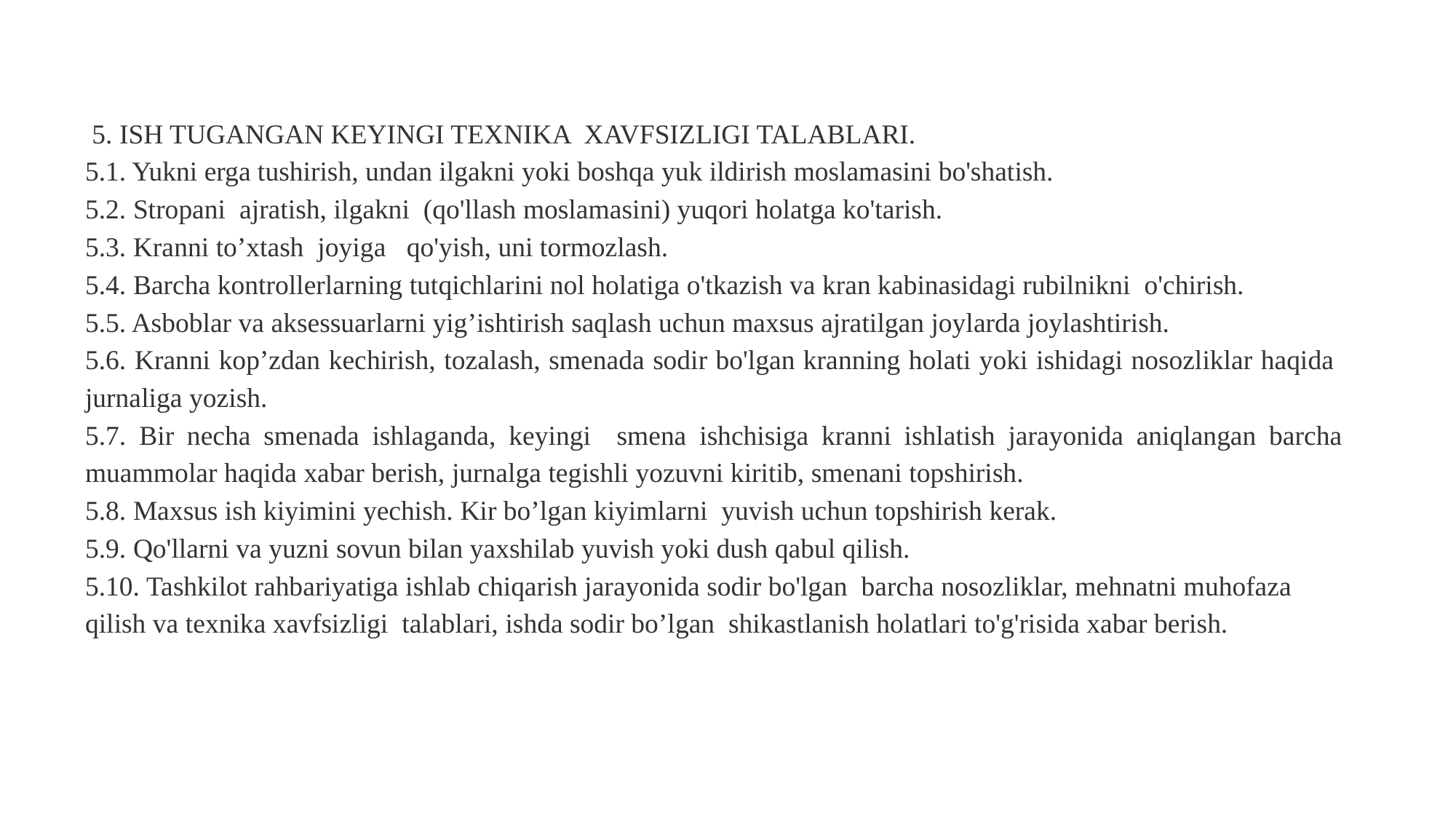

5. ISH TUGANGAN KEYINGI TEXNIKA  XAVFSIZLIGI TALABLARI.
5.1. Yukni erga tushirish, undan ilgakni yoki boshqa yuk ildirish moslamasini bo'shatish.
5.2. Stropani  ajratish, ilgakni  (qo'llash moslamasini) yuqori holatga ko'tarish.
5.3. Kranni to’xtash  joyiga   qo'yish, uni tormozlash.
5.4. Barcha kontrollerlarning tutqichlarini nol holatiga o'tkazish va kran kabinasidagi rubilnikni  o'chirish.
5.5. Asboblar va aksessuarlarni yig’ishtirish saqlash uchun maxsus ajratilgan joylarda joylashtirish.
5.6. Kranni kop’zdan kechirish, tozalash, smenada sodir bo'lgan kranning holati yoki ishidagi nosozliklar haqida  jurnaliga yozish.
5.7. Bir necha smenada ishlaganda, keyingi  smena ishchisiga kranni ishlatish jarayonida aniqlangan barcha muammolar haqida xabar berish, jurnalga tegishli yozuvni kiritib, smenani topshirish.
5.8. Maxsus ish kiyimini yechish. Kir bo’lgan kiyimlarni  yuvish uchun topshirish kerak.
5.9. Qo'llarni va yuzni sovun bilan yaxshilab yuvish yoki dush qabul qilish.
5.10. Tashkilot rahbariyatiga ishlab chiqarish jarayonida sodir bo'lgan  barcha nosozliklar, mehnatni muhofaza qilish va texnika xavfsizligi  talablari, ishda sodir bo’lgan  shikastlanish holatlari to'g'risida xabar berish.